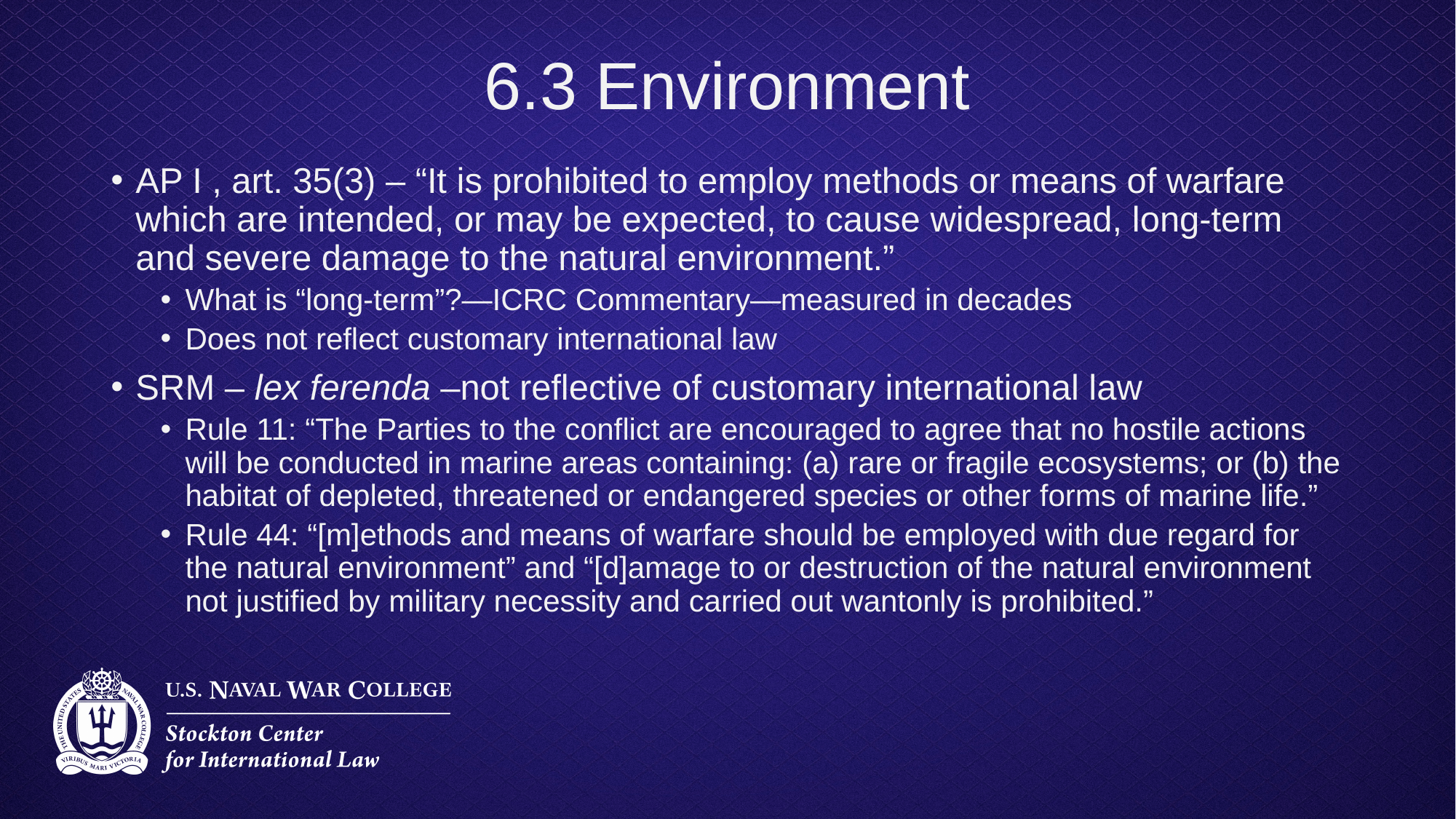

# 6.3 Environment
AP I , art. 35(3) – “It is prohibited to employ methods or means of warfare which are intended, or may be expected, to cause widespread, long-term and severe damage to the natural environment.”
What is “long-term”?—ICRC Commentary—measured in decades
Does not reflect customary international law
SRM – lex ferenda –not reflective of customary international law
Rule 11: “The Parties to the conflict are encouraged to agree that no hostile actions will be conducted in marine areas containing: (a) rare or fragile ecosystems; or (b) the habitat of depleted, threatened or endangered species or other forms of marine life.”
Rule 44: “[m]ethods and means of warfare should be employed with due regard for the natural environment” and “[d]amage to or destruction of the natural environment not justified by military necessity and carried out wantonly is prohibited.”